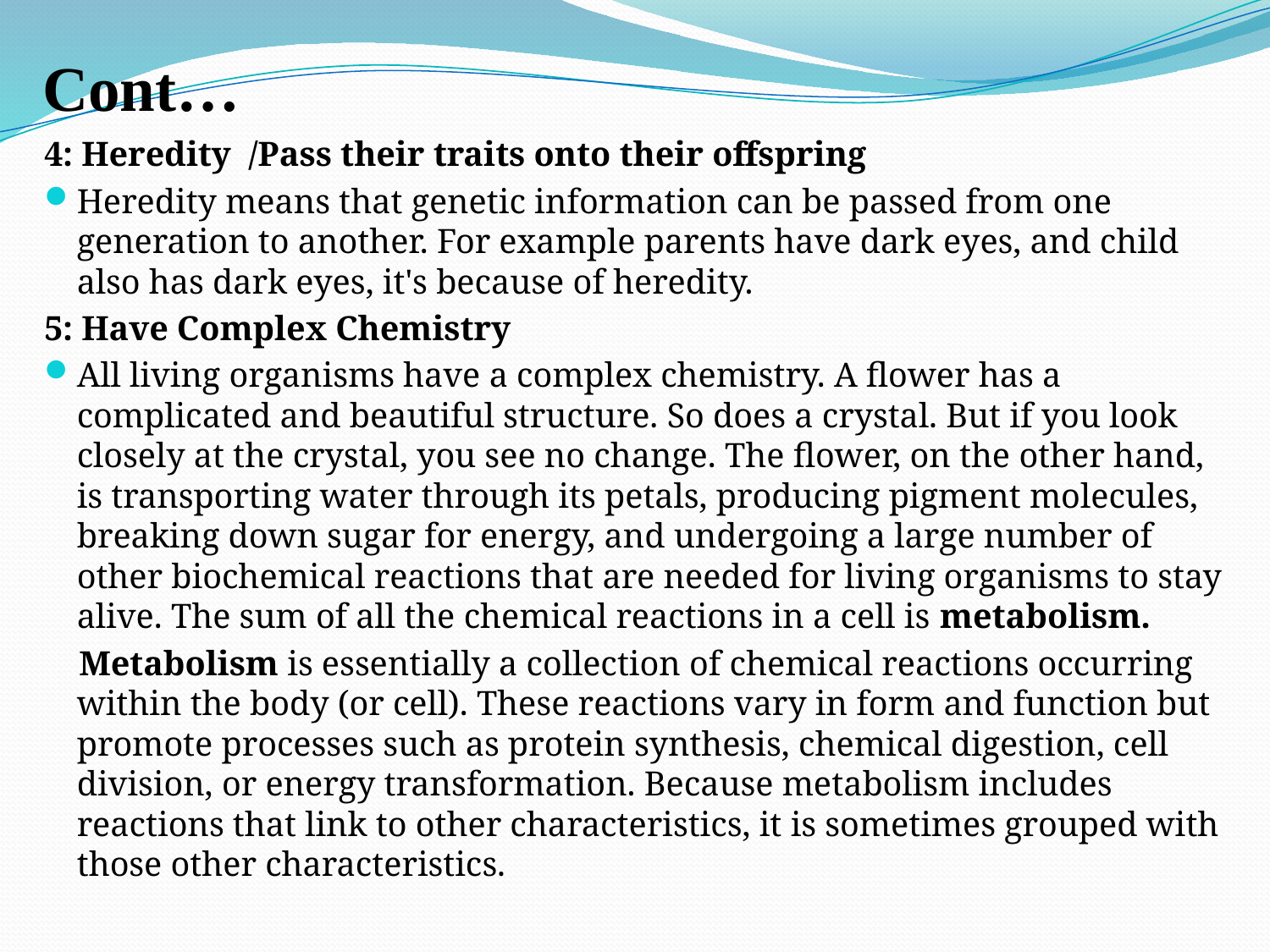

# Cont…
4: Heredity  /Pass their traits onto their offspring
Heredity means that genetic information can be passed from one generation to another. For example parents have dark eyes, and child also has dark eyes, it's because of heredity.
5: Have Complex Chemistry
All living organisms have a complex chemistry. A flower has a complicated and beautiful structure. So does a crystal. But if you look closely at the crystal, you see no change. The flower, on the other hand, is transporting water through its petals, producing pigment molecules, breaking down sugar for energy, and undergoing a large number of other biochemical reactions that are needed for living organisms to stay alive. The sum of all the chemical reactions in a cell is metabolism.
    Metabolism is essentially a collection of chemical reactions occurring within the body (or cell). These reactions vary in form and function but promote processes such as protein synthesis, chemical digestion, cell division, or energy transformation. Because metabolism includes reactions that link to other characteristics, it is sometimes grouped with those other characteristics.